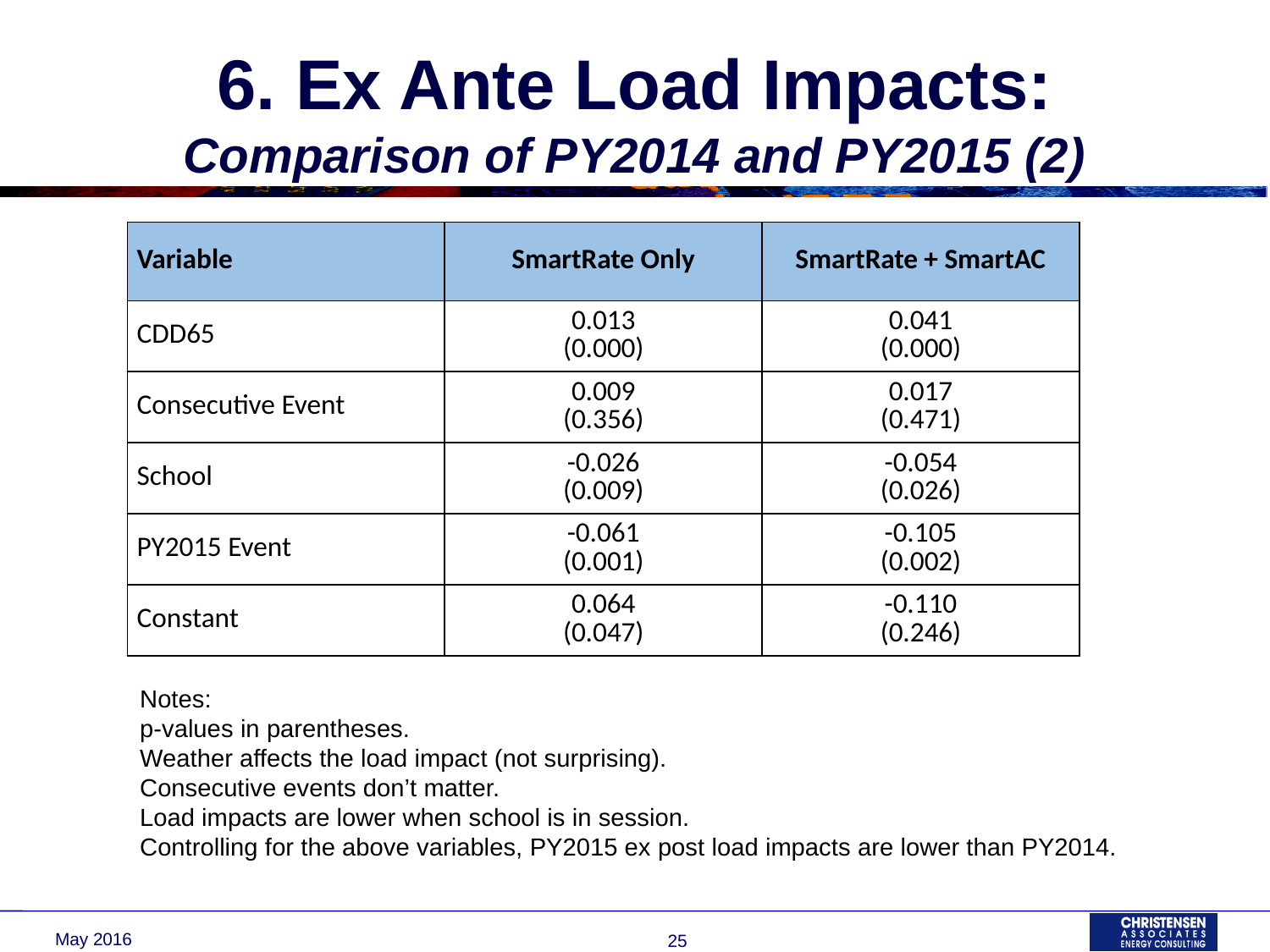

# 6. Ex Ante Load Impacts: Comparison of PY2014 and PY2015 (2)
| Variable | SmartRate Only | SmartRate + SmartAC |
| --- | --- | --- |
| CDD65 | 0.013 (0.000) | 0.041 (0.000) |
| Consecutive Event | 0.009 (0.356) | 0.017 (0.471) |
| School | -0.026 (0.009) | -0.054 (0.026) |
| PY2015 Event | -0.061 (0.001) | -0.105 (0.002) |
| Constant | 0.064 (0.047) | -0.110 (0.246) |
Notes:
p-values in parentheses.
Weather affects the load impact (not surprising).
Consecutive events don’t matter.
Load impacts are lower when school is in session.
Controlling for the above variables, PY2015 ex post load impacts are lower than PY2014.
May 2016
25